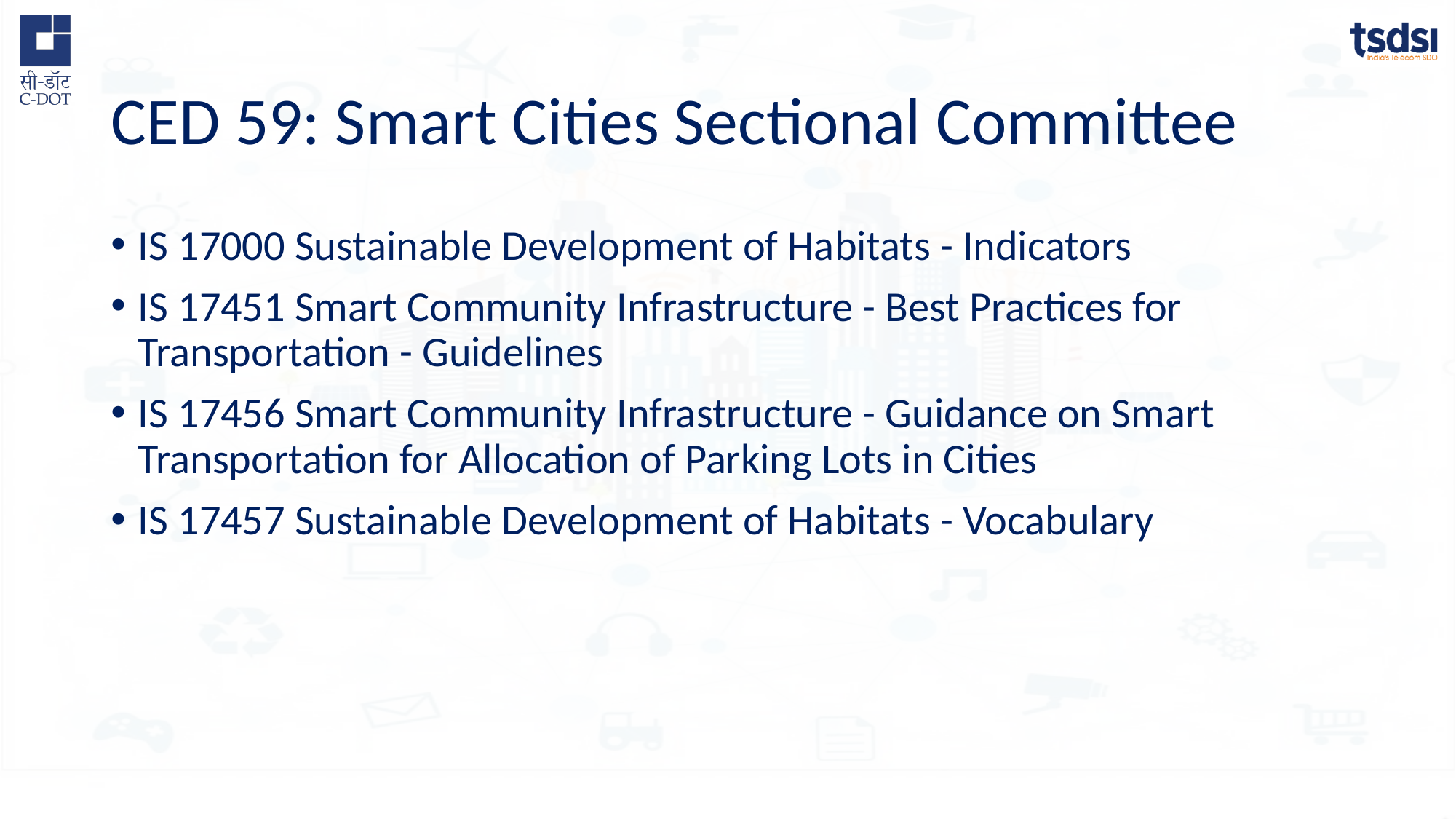

# CED 59: Smart Cities Sectional Committee
IS 17000 Sustainable Development of Habitats - Indicators
IS 17451 Smart Community Infrastructure - Best Practices for Transportation - Guidelines
IS 17456 Smart Community Infrastructure - Guidance on Smart Transportation for Allocation of Parking Lots in Cities
IS 17457 Sustainable Development of Habitats - Vocabulary